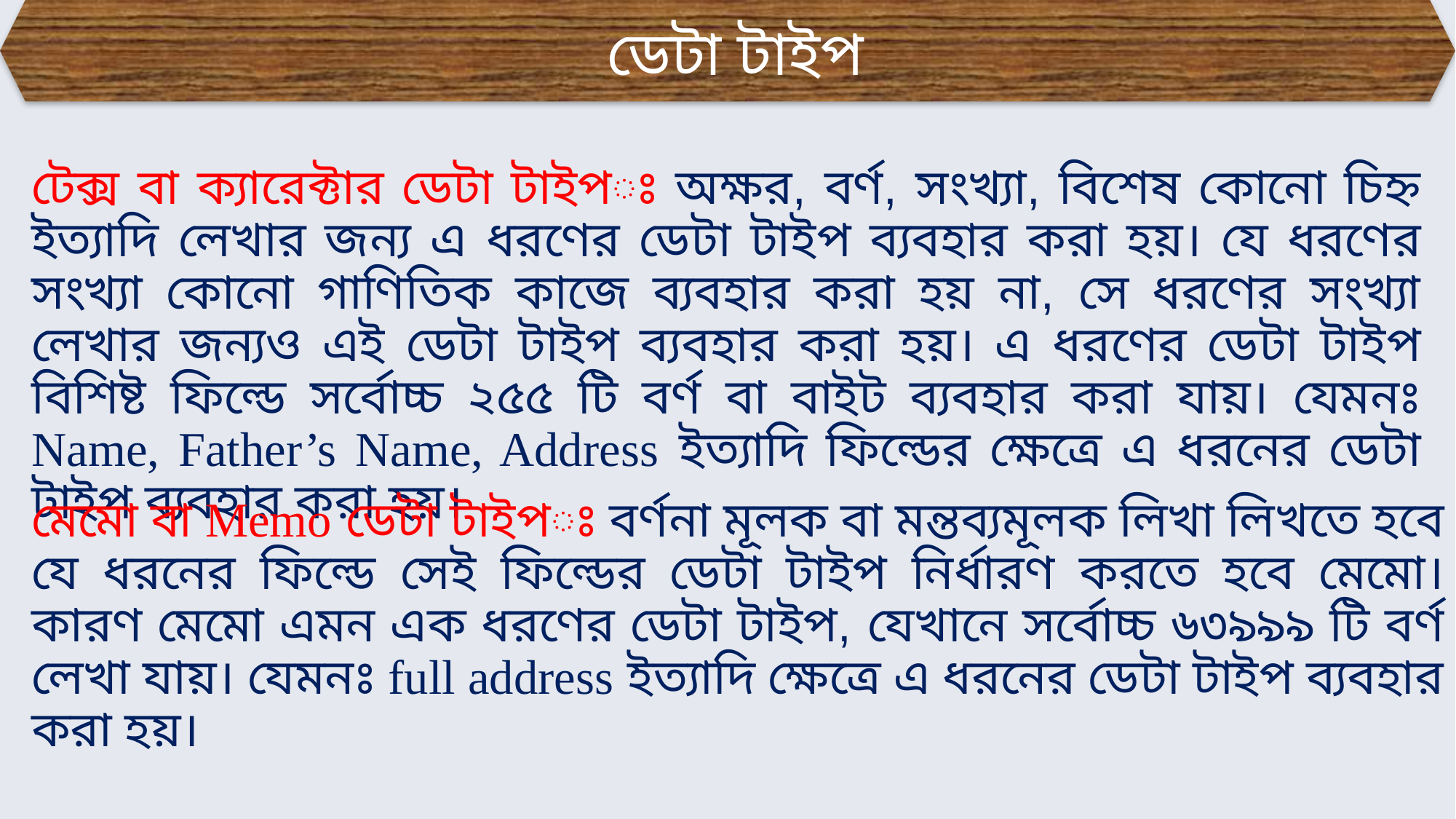

ডেটা টাইপ
টেক্স বা ক্যারেক্টার ডেটা টাইপঃ অক্ষর, বর্ণ, সংখ্যা, বিশেষ কোনো চিহ্ন ইত্যাদি লেখার জন্য এ ধরণের ডেটা টাইপ ব্যবহার করা হয়। যে ধরণের সংখ্যা কোনো গাণিতিক কাজে ব্যবহার করা হয় না, সে ধরণের সংখ্যা লেখার জন্যও এই ডেটা টাইপ ব্যবহার করা হয়। এ ধরণের ডেটা টাইপ বিশিষ্ট ফিল্ডে সর্বোচ্চ ২৫৫ টি বর্ণ বা বাইট ব্যবহার করা যায়। যেমনঃ Name, Father’s Name, Address ইত্যাদি ফিল্ডের ক্ষেত্রে এ ধরনের ডেটা টাইপ ব্যবহার করা হয়।
মেমো বা Memo ডেটা টাইপঃ বর্ণনা মূলক বা মন্তব্যমূলক লিখা লিখতে হবে যে ধরনের ফিল্ডে সেই ফিল্ডের ডেটা টাইপ নির্ধারণ করতে হবে মেমো। কারণ মেমো এমন এক ধরণের ডেটা টাইপ, যেখানে সর্বোচ্চ ৬৩৯৯৯ টি বর্ণ লেখা যায়। যেমনঃ full address ইত্যাদি ক্ষেত্রে এ ধরনের ডেটা টাইপ ব্যবহার করা হয়।